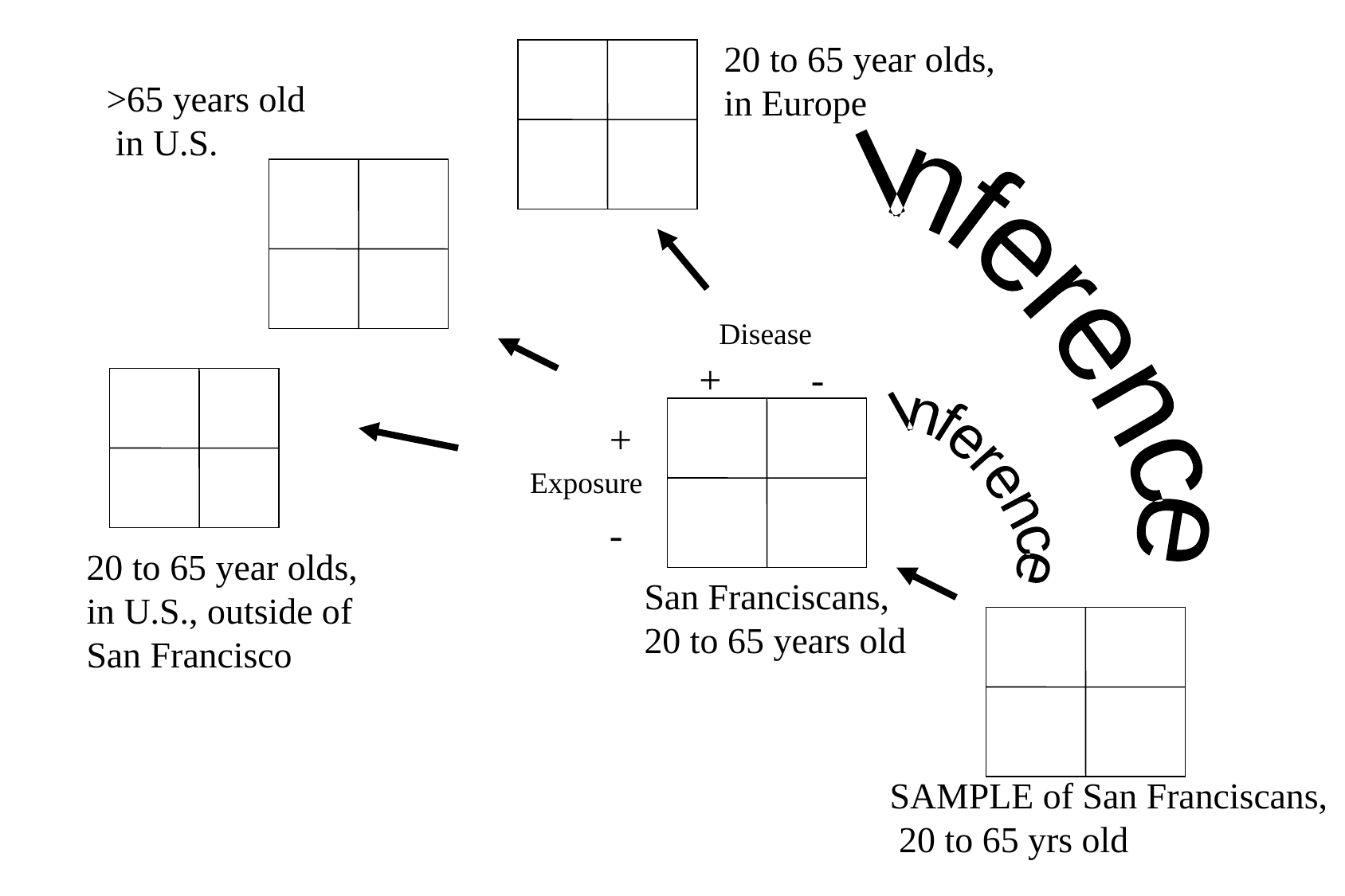

20 to 65 year olds, in Europe

>65 years old
 in U.S.

Inference
Disease

+         -

+

-

Inference
Exposure

20 to 65 year olds, in U.S., outside of San Francisco
San Franciscans, 20 to 65 years old

SAMPLE of San Franciscans,
 20 to 65 yrs old